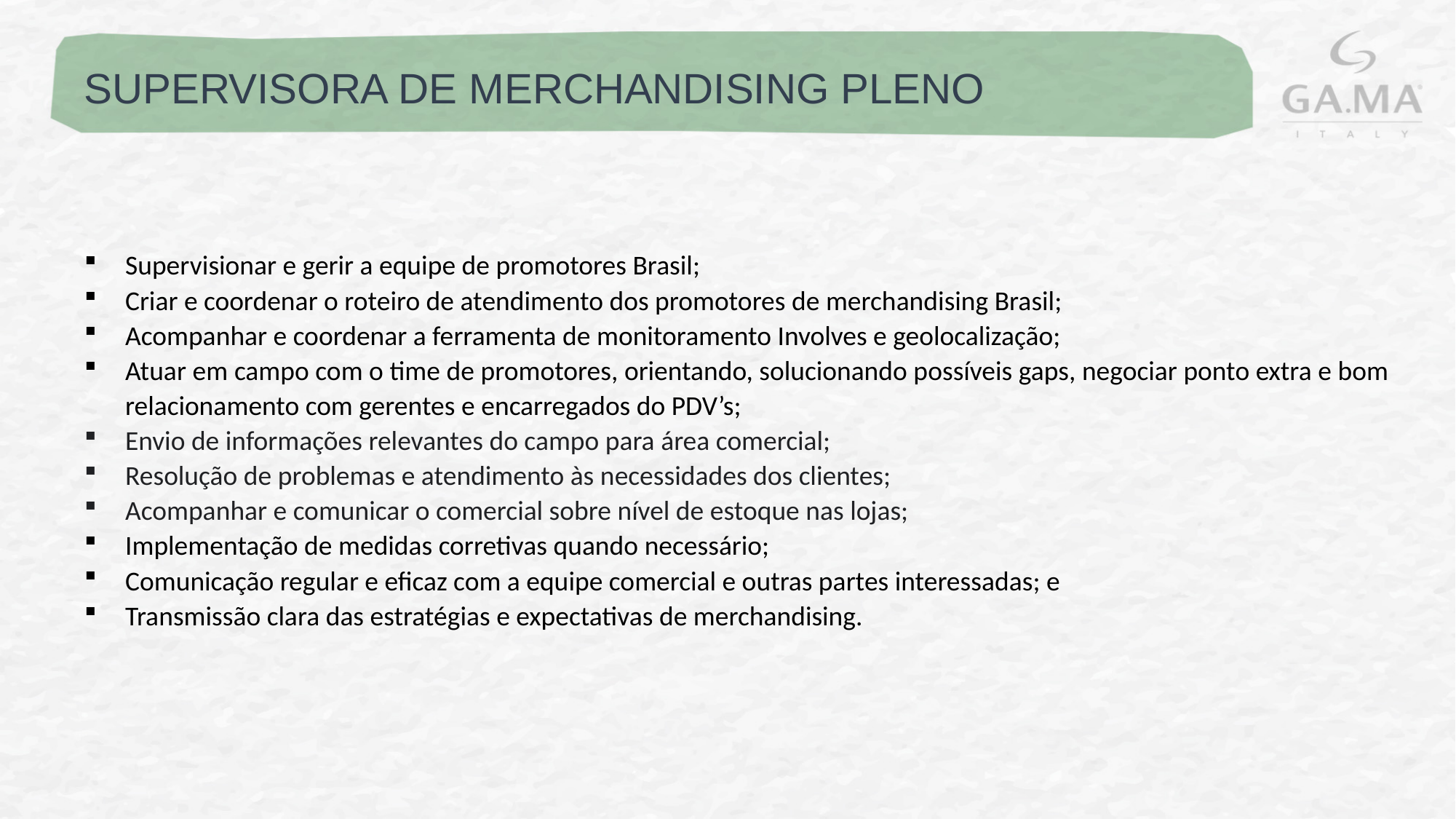

SUPERVISORA DE MERCHANDISING PLENO
Supervisionar e gerir a equipe de promotores Brasil;
Criar e coordenar o roteiro de atendimento dos promotores de merchandising Brasil;
Acompanhar e coordenar a ferramenta de monitoramento Involves e geolocalização;
Atuar em campo com o time de promotores, orientando, solucionando possíveis gaps, negociar ponto extra e bom relacionamento com gerentes e encarregados do PDV’s;
Envio de informações relevantes do campo para área comercial;
Resolução de problemas e atendimento às necessidades dos clientes;
Acompanhar e comunicar o comercial sobre nível de estoque nas lojas;
Implementação de medidas corretivas quando necessário;
Comunicação regular e eficaz com a equipe comercial e outras partes interessadas; e
Transmissão clara das estratégias e expectativas de merchandising.